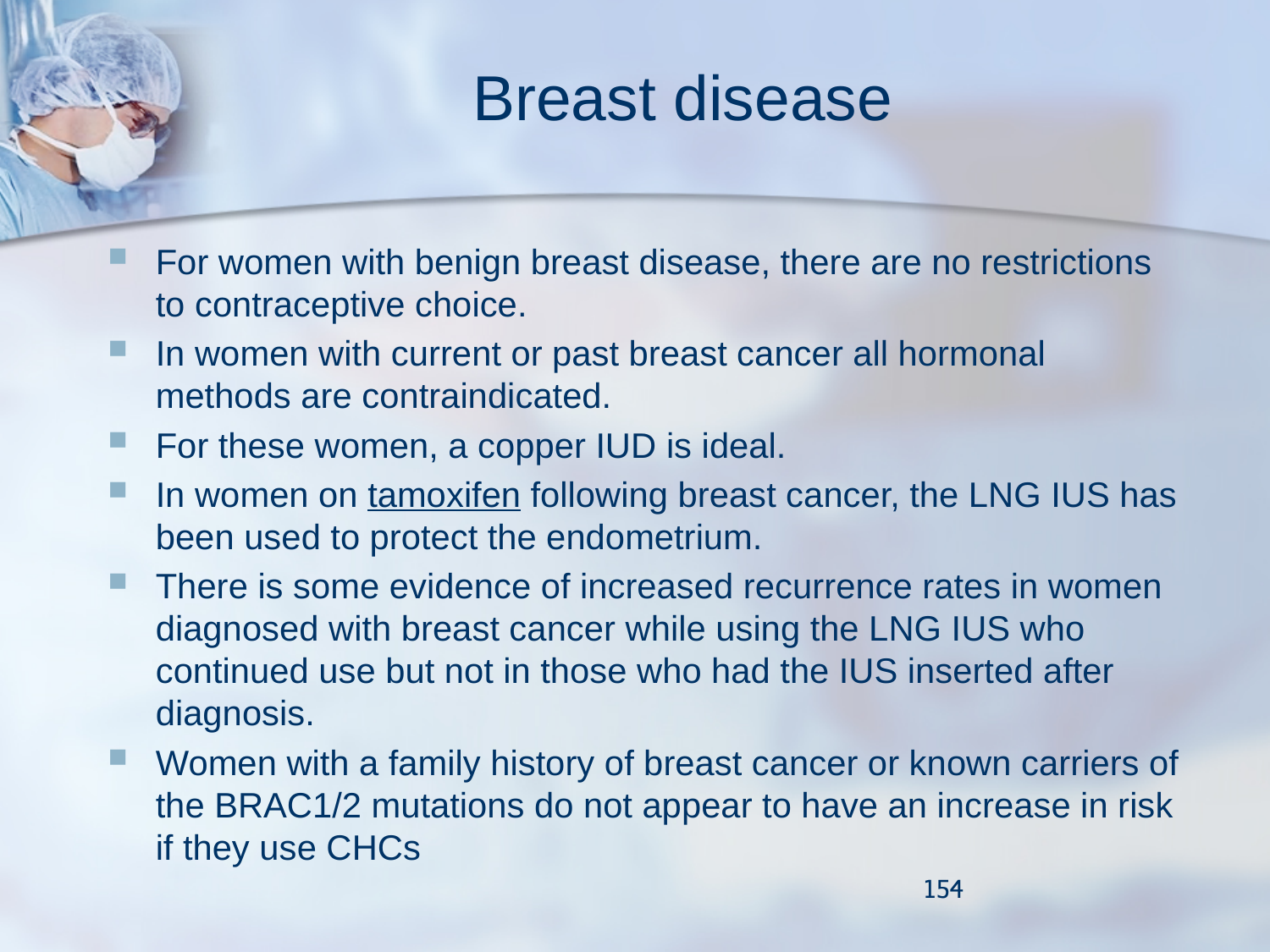

# Breast disease
For women with benign breast disease, there are no restrictions to contraceptive choice.
In women with current or past breast cancer all hormonal methods are contraindicated.
For these women, a copper IUD is ideal.
In women on tamoxifen following breast cancer, the LNG IUS has been used to protect the endometrium.
There is some evidence of increased recurrence rates in women diagnosed with breast cancer while using the LNG IUS who continued use but not in those who had the IUS inserted after diagnosis.
Women with a family history of breast cancer or known carriers of the BRAC1/2 mutations do not appear to have an increase in risk if they use CHCs

154